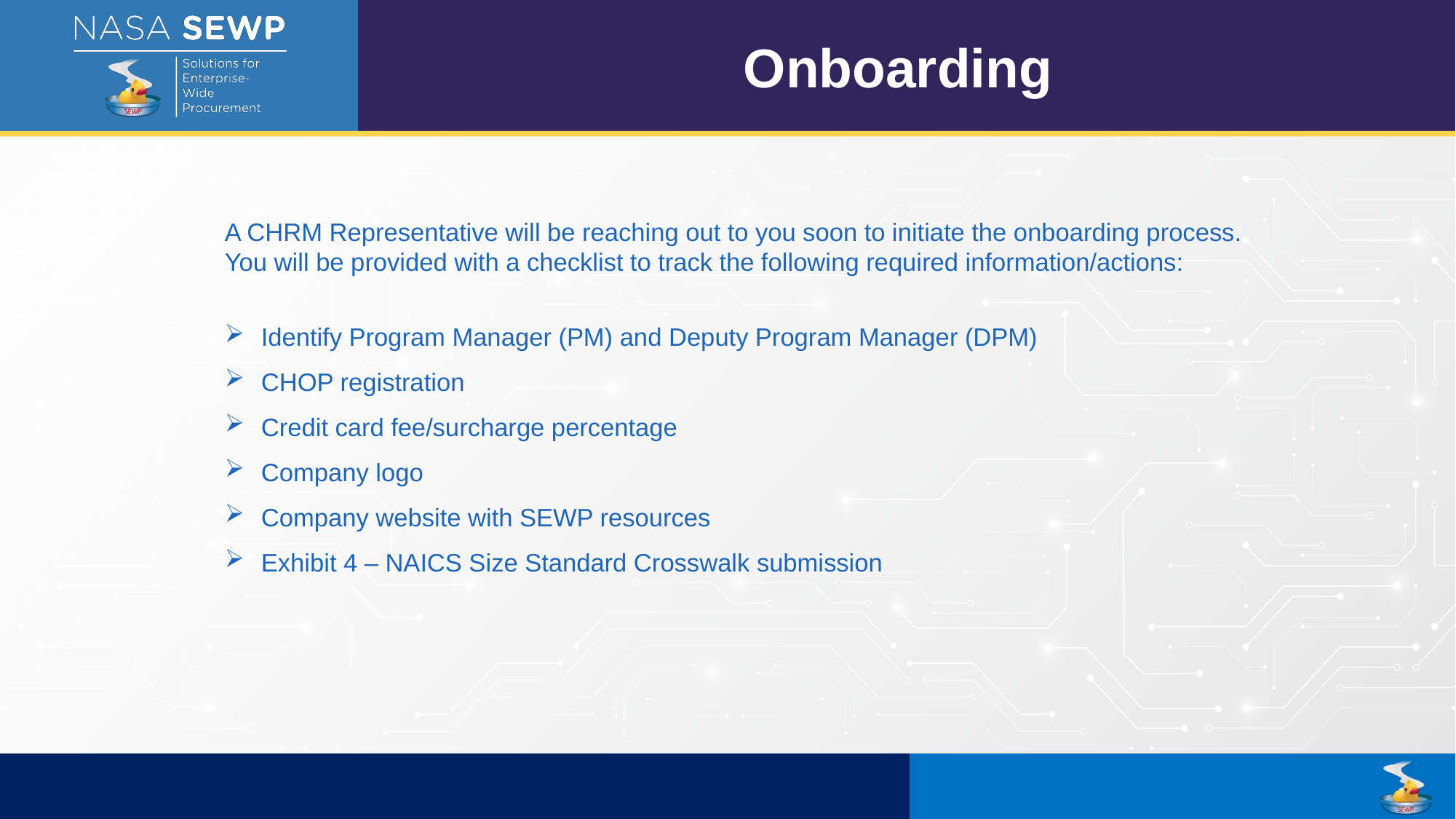

Onboarding
A CHRM Representative will be reaching out to you soon to initiate the onboarding process. You will be provided with a checklist to track the following required information/actions:

Identify Program Manager (PM) and Deputy Program Manager (DPM)
CHOP registration
Credit card fee/surcharge percentage
Company logo
Company website with SEWP resources
Exhibit 4 – NAICS Size Standard Crosswalk submission